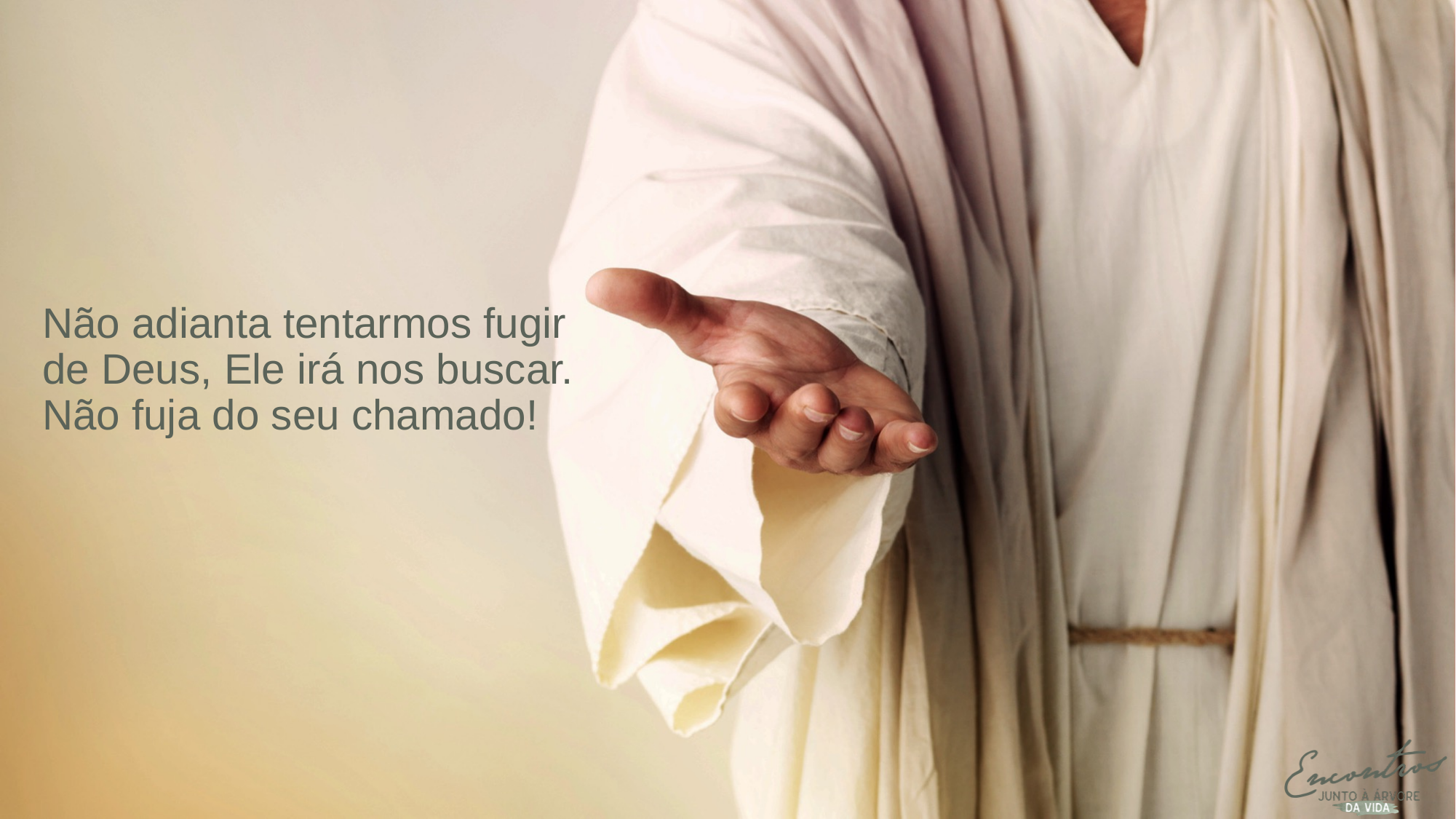

Não adianta tentarmos fugir de Deus, Ele irá nos buscar. Não fuja do seu chamado!